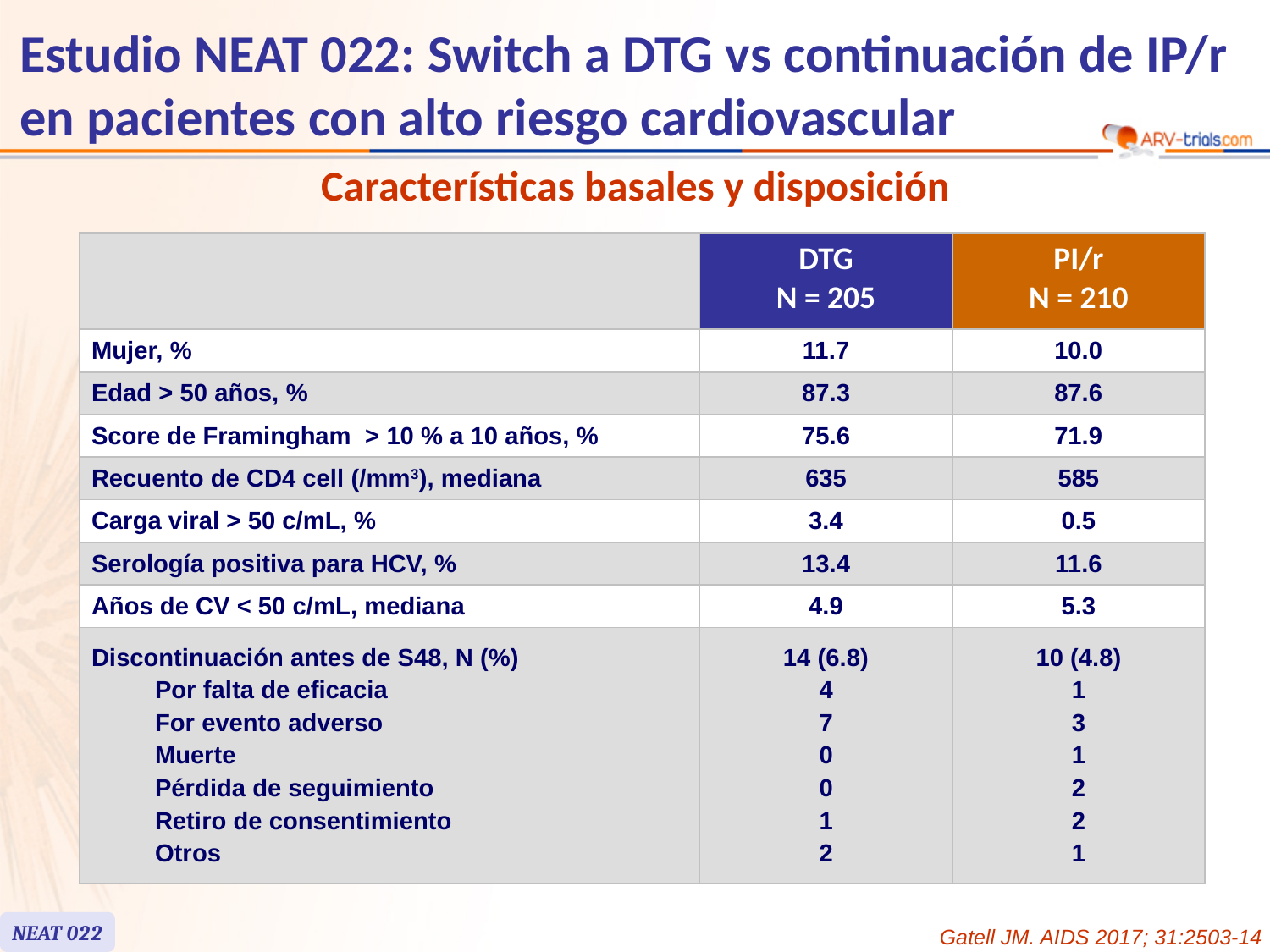

# Estudio NEAT 022: Switch a DTG vs continuación de IP/r en pacientes con alto riesgo cardiovascular
Características basales y disposición
|  | DTG N = 205 | PI/r N = 210 |
| --- | --- | --- |
| Mujer, % | 11.7 | 10.0 |
| Edad > 50 años, % | 87.3 | 87.6 |
| Score de Framingham > 10 % a 10 años, % | 75.6 | 71.9 |
| Recuento de CD4 cell (/mm3), mediana | 635 | 585 |
| Carga viral > 50 c/mL, % | 3.4 | 0.5 |
| Serología positiva para HCV, % | 13.4 | 11.6 |
| Años de CV < 50 c/mL, mediana | 4.9 | 5.3 |
| Discontinuación antes de S48, N (%) Por falta de eficacia For evento adverso Muerte Pérdida de seguimiento Retiro de consentimiento Otros | 14 (6.8) 4 7 0 0 1 2 | 10 (4.8) 1 3 1 2 2 1 |
NEAT 022
Gatell JM. AIDS 2017; 31:2503-14